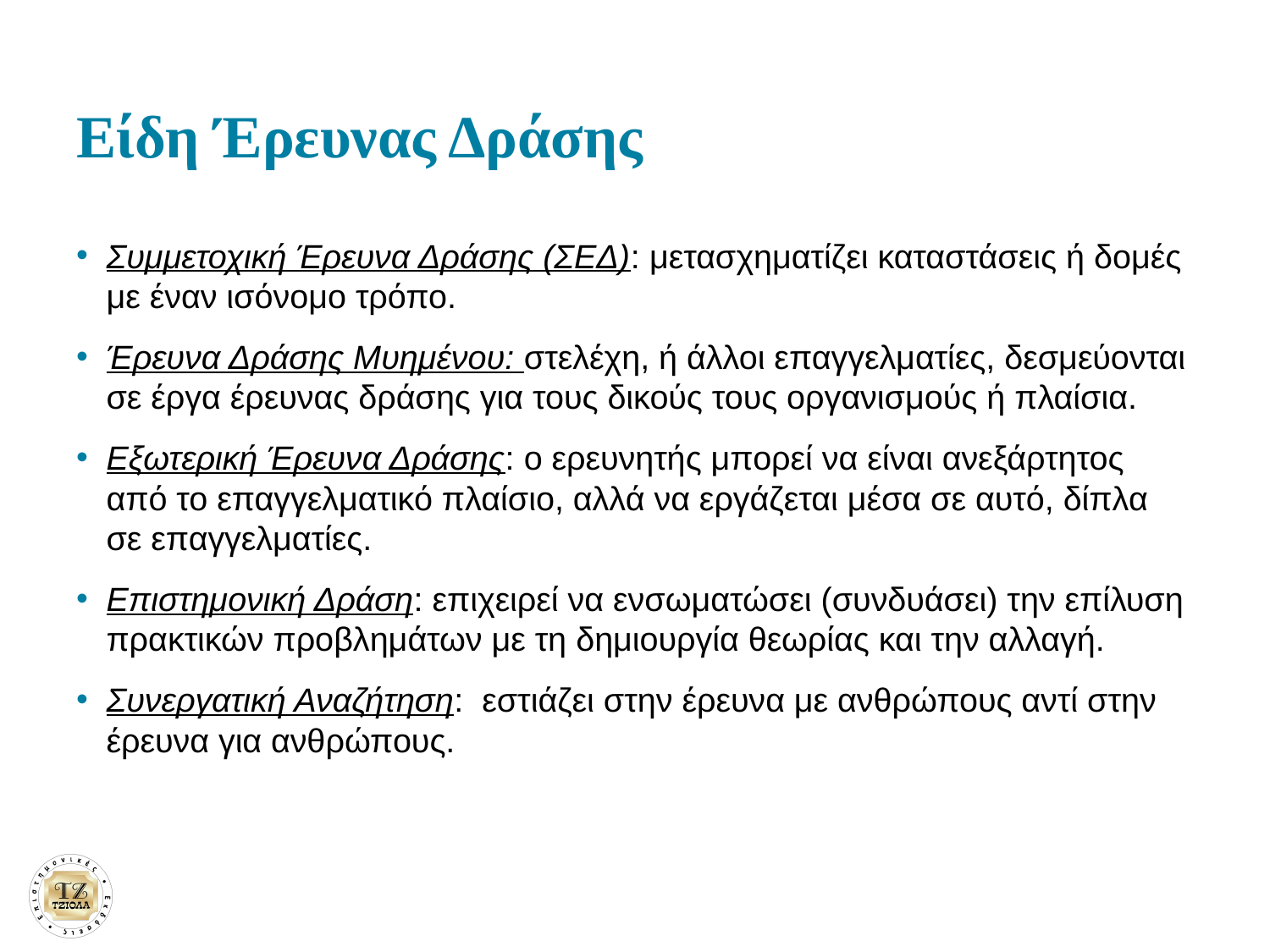

# Είδη Έρευνας Δράσης
Συμμετοχική Έρευνα Δράσης (ΣΕΔ): μετασχηματίζει καταστάσεις ή δομές με έναν ισόνομο τρόπο.
Έρευνα Δράσης Μυημένου: στελέχη, ή άλλοι επαγγελματίες, δεσμεύονται σε έργα έρευνας δράσης για τους δικούς τους οργανισμούς ή πλαίσια.
Εξωτερική Έρευνα Δράσης: ο ερευνητής μπορεί να είναι ανεξάρτητος από το επαγγελματικό πλαίσιο, αλλά να εργάζεται μέσα σε αυτό, δίπλα σε επαγγελματίες.
Επιστημονική Δράση: επιχειρεί να ενσωματώσει (συνδυάσει) την επίλυση πρακτικών προβλημάτων με τη δημιουργία θεωρίας και την αλλαγή.
Συνεργατική Αναζήτηση:  εστιάζει στην έρευνα με ανθρώπους αντί στην έρευνα για ανθρώπους.